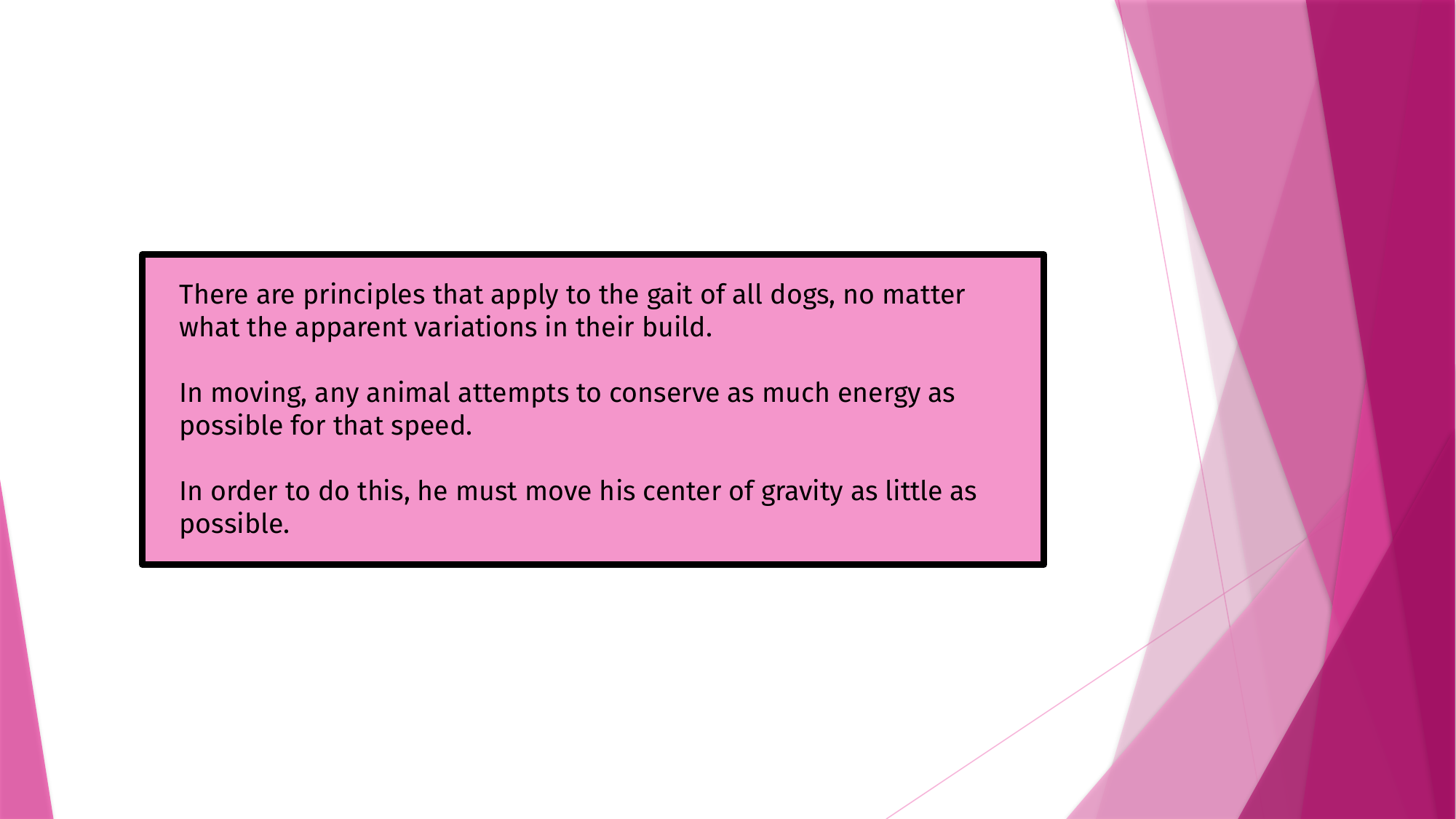

There are principles that apply to the gait of all dogs, no matter what the apparent variations in their build.

In moving, any animal attempts to conserve as much energy as possible for that speed.

In order to do this, he must move his center of gravity as little as possible.